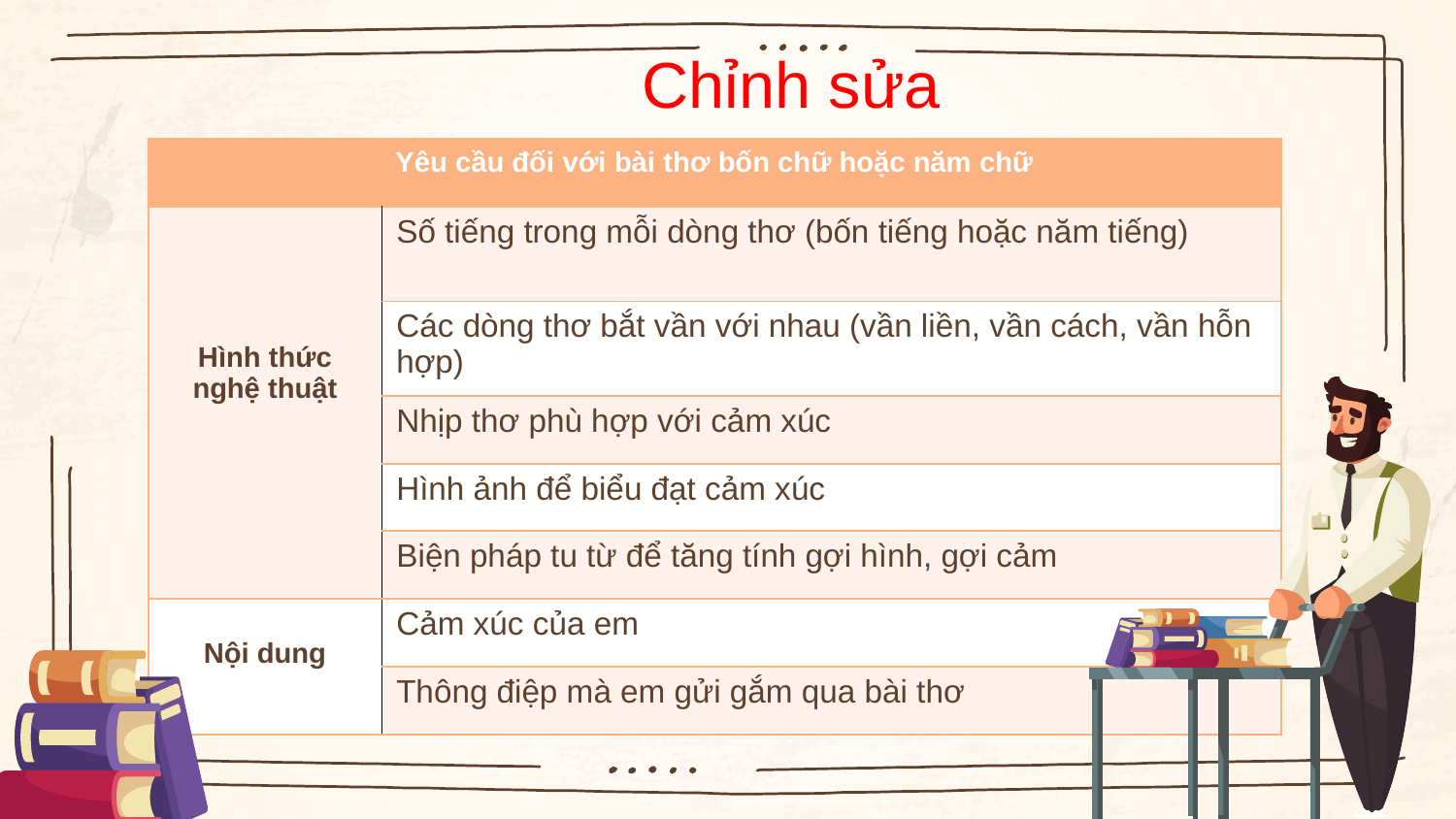

# Chỉnh sửa
| Yêu cầu đối với bài thơ bốn chữ hoặc năm chữ |  |
| --- | --- |
| Hình thức nghệ thuật | Số tiếng trong mỗi dòng thơ (bốn tiếng hoặc năm tiếng) |
|  | Các dòng thơ bắt vần với nhau (vần liền, vần cách, vần hỗn hợp) |
|  | Nhịp thơ phù hợp với cảm xúc |
|  | Hình ảnh để biểu đạt cảm xúc |
|  | Biện pháp tu từ để tăng tính gợi hình, gợi cảm |
| Nội dung | Cảm xúc của em |
|  | Thông điệp mà em gửi gắm qua bài thơ |